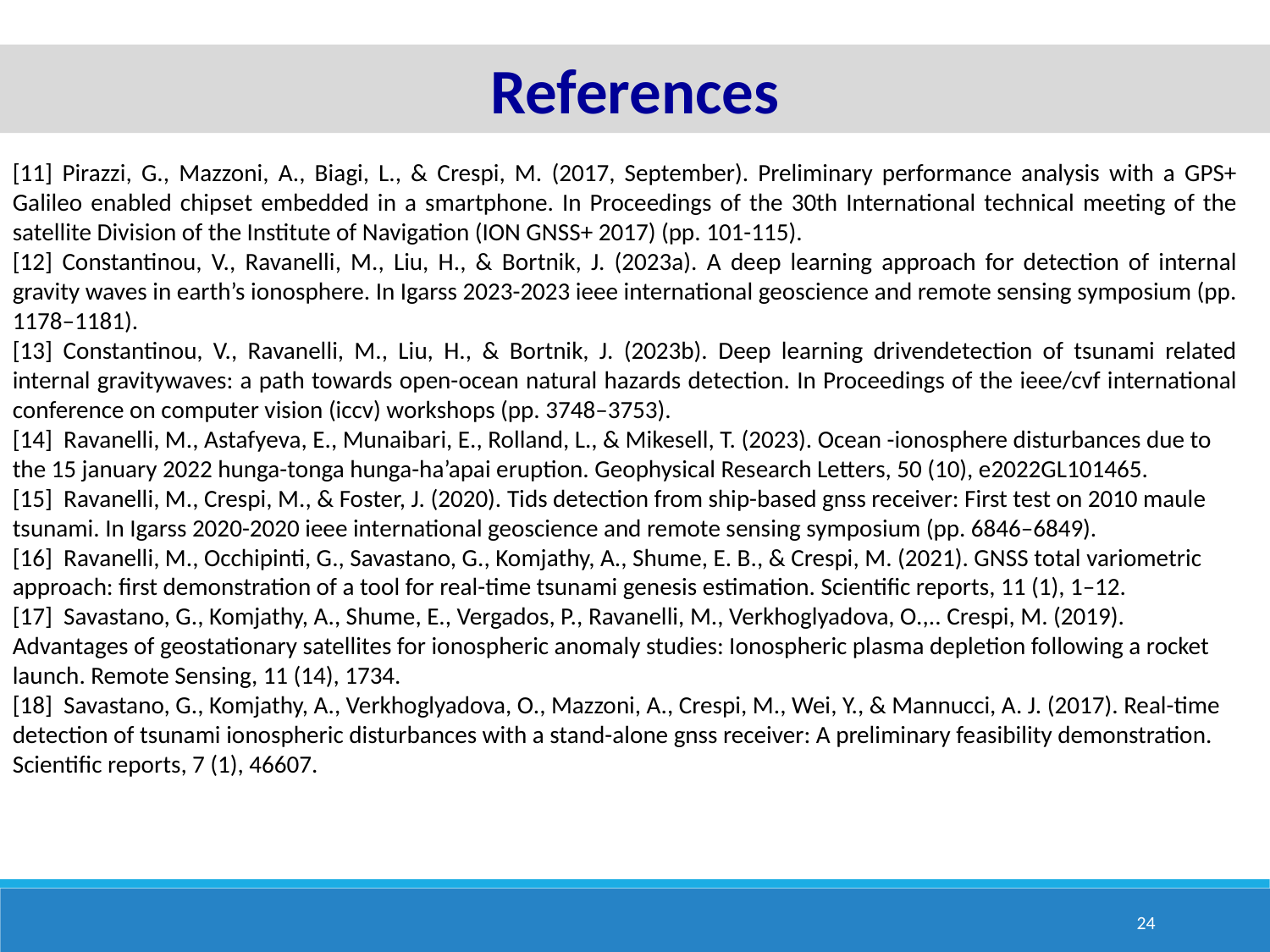

References
[11] Pirazzi, G., Mazzoni, A., Biagi, L., & Crespi, M. (2017, September). Preliminary performance analysis with a GPS+ Galileo enabled chipset embedded in a smartphone. In Proceedings of the 30th International technical meeting of the satellite Division of the Institute of Navigation (ION GNSS+ 2017) (pp. 101-115).
[12] Constantinou, V., Ravanelli, M., Liu, H., & Bortnik, J. (2023a). A deep learning approach for detection of internal gravity waves in earth’s ionosphere. In Igarss 2023-2023 ieee international geoscience and remote sensing symposium (pp. 1178–1181).
[13] Constantinou, V., Ravanelli, M., Liu, H., & Bortnik, J. (2023b). Deep learning drivendetection of tsunami related internal gravitywaves: a path towards open-ocean natural hazards detection. In Proceedings of the ieee/cvf international conference on computer vision (iccv) workshops (pp. 3748–3753).
[14]  Ravanelli, M., Astafyeva, E., Munaibari, E., Rolland, L., & Mikesell, T. (2023). Ocean -ionosphere disturbances due to the 15 january 2022 hunga-tonga hunga-ha’apai eruption. Geophysical Research Letters, 50 (10), e2022GL101465.
[15]  Ravanelli, M., Crespi, M., & Foster, J. (2020). Tids detection from ship-based gnss receiver: First test on 2010 maule tsunami. In Igarss 2020-2020 ieee international geoscience and remote sensing symposium (pp. 6846–6849).
[16]  Ravanelli, M., Occhipinti, G., Savastano, G., Komjathy, A., Shume, E. B., & Crespi, M. (2021). GNSS total variometric approach: first demonstration of a tool for real-time tsunami genesis estimation. Scientific reports, 11 (1), 1–12.
[17]  Savastano, G., Komjathy, A., Shume, E., Vergados, P., Ravanelli, M., Verkhoglyadova, O.,.. Crespi, M. (2019). Advantages of geostationary satellites for ionospheric anomaly studies: Ionospheric plasma depletion following a rocket launch. Remote Sensing, 11 (14), 1734.
[18]  Savastano, G., Komjathy, A., Verkhoglyadova, O., Mazzoni, A., Crespi, M., Wei, Y., & Mannucci, A. J. (2017). Real-time detection of tsunami ionospheric disturbances with a stand-alone gnss receiver: A preliminary feasibility demonstration. Scientific reports, 7 (1), 46607.

24